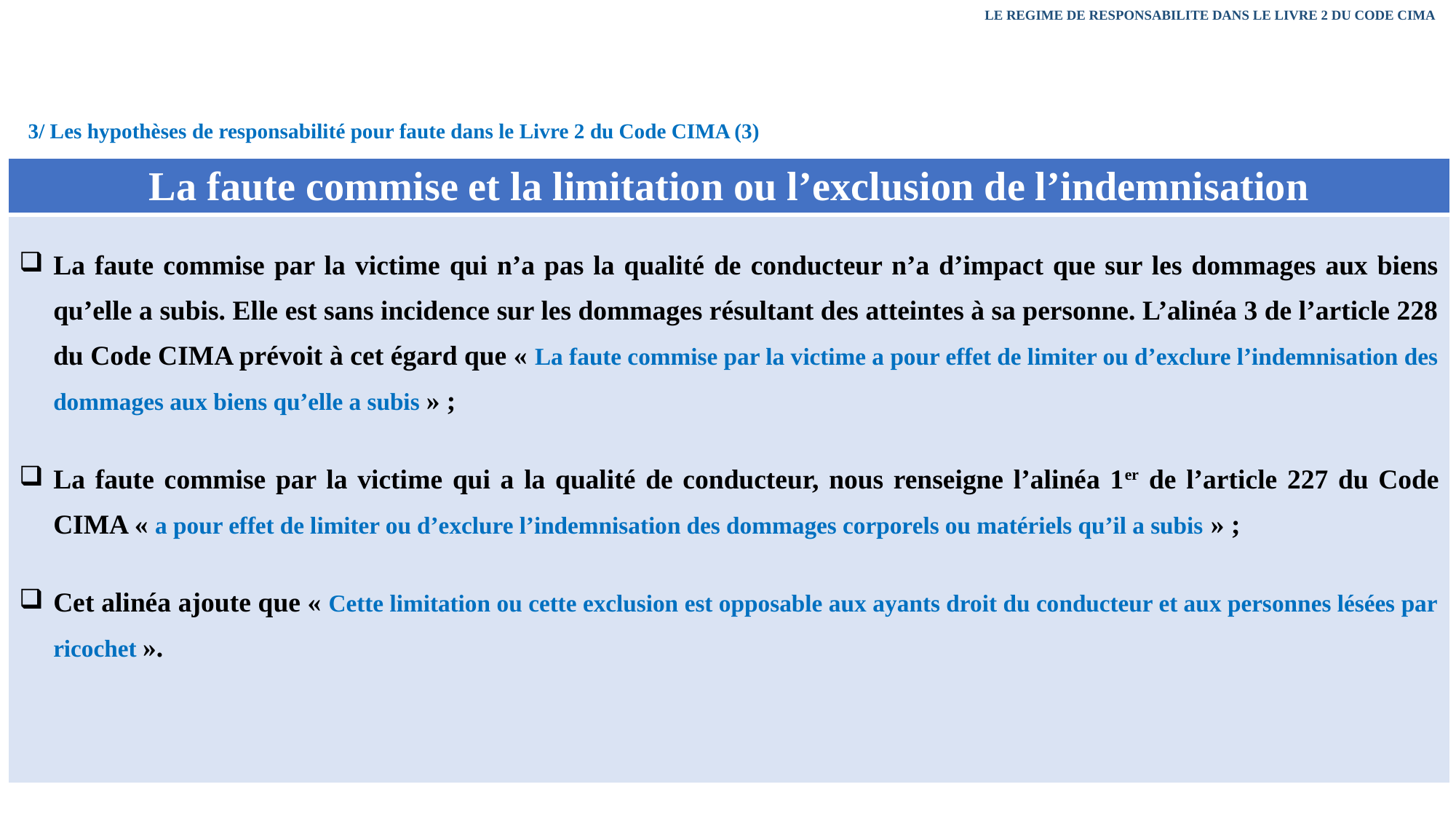

LE REGIME DE RESPONSABILITE DANS LE LIVRE 2 DU CODE CIMA
3/ Les hypothèses de responsabilité pour faute dans le Livre 2 du Code CIMA (3)
| La faute commise et la limitation ou l’exclusion de l’indemnisation |
| --- |
| La faute commise par la victime qui n’a pas la qualité de conducteur n’a d’impact que sur les dommages aux biens qu’elle a subis. Elle est sans incidence sur les dommages résultant des atteintes à sa personne. L’alinéa 3 de l’article 228 du Code CIMA prévoit à cet égard que « La faute commise par la victime a pour effet de limiter ou d’exclure l’indemnisation des dommages aux biens qu’elle a subis » ; La faute commise par la victime qui a la qualité de conducteur, nous renseigne l’alinéa 1er de l’article 227 du Code CIMA « a pour effet de limiter ou d’exclure l’indemnisation des dommages corporels ou matériels qu’il a subis » ; Cet alinéa ajoute que « Cette limitation ou cette exclusion est opposable aux ayants droit du conducteur et aux personnes lésées par ricochet ». |